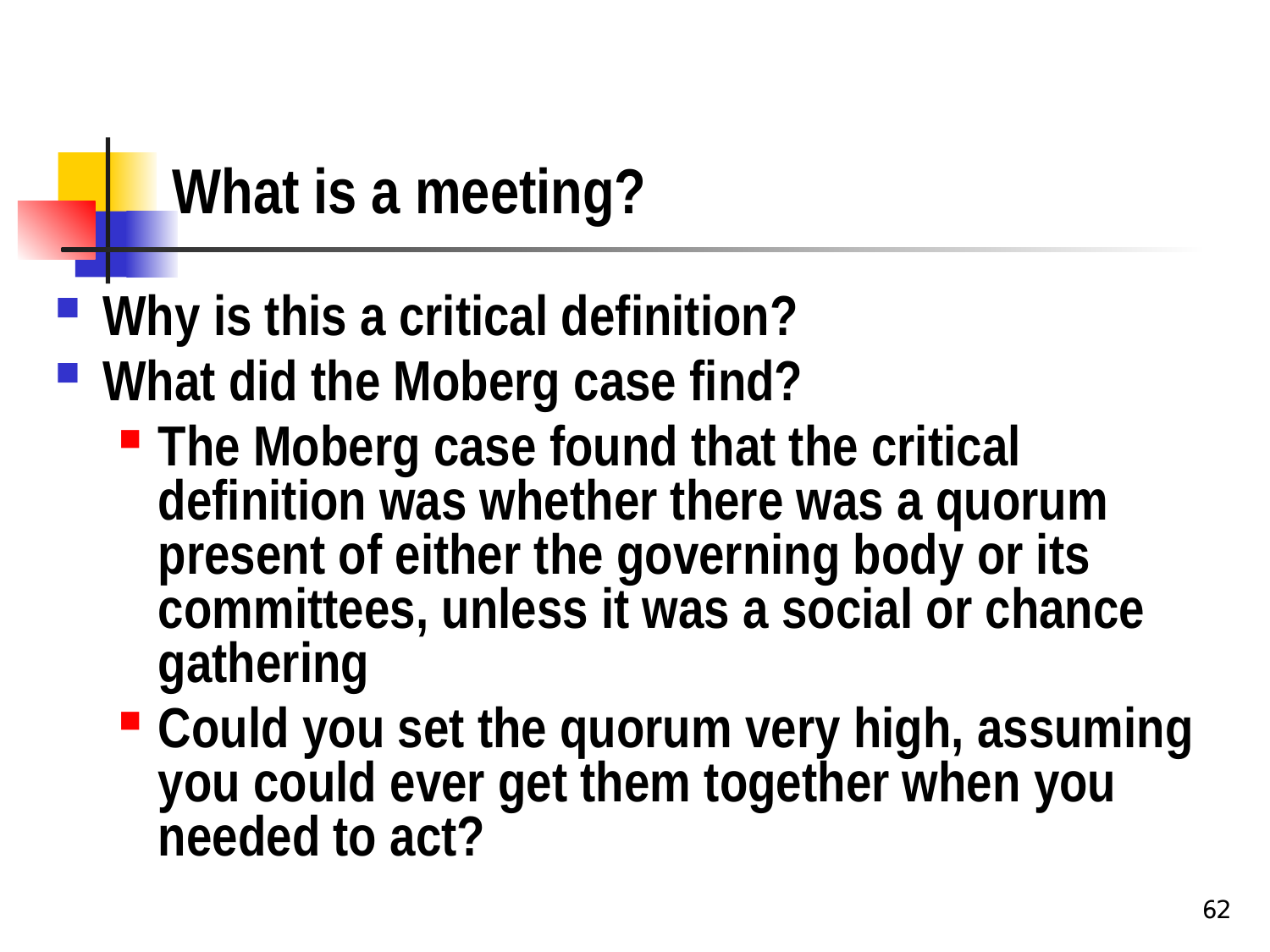

# What is a meeting?
Why is this a critical definition?
What did the Moberg case find?
The Moberg case found that the critical definition was whether there was a quorum present of either the governing body or its committees, unless it was a social or chance gathering
Could you set the quorum very high, assuming you could ever get them together when you needed to act?
62